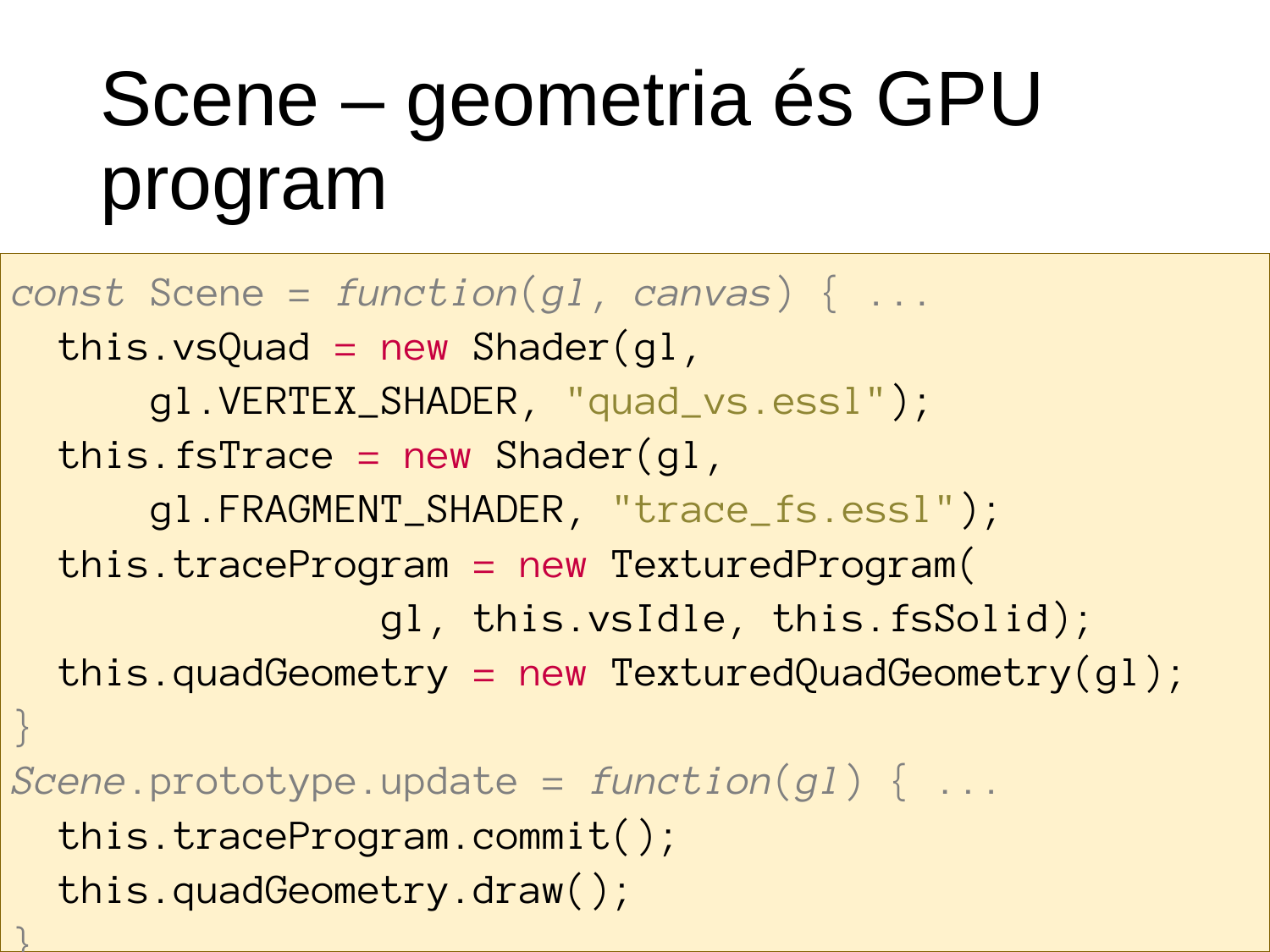

# Scene – geometria és GPU program
const Scene = function(gl, canvas) { ...
  this.vsQuad = new Shader(gl,
      gl.VERTEX_SHADER, "quad_vs.essl");
  this.fsTrace = new Shader(gl,
      gl.FRAGMENT_SHADER, "trace_fs.essl");
  this.traceProgram = new TexturedProgram(
                gl, this.vsIdle, this.fsSolid);
  this.quadGeometry = new TexturedQuadGeometry(gl);
}
Scene.prototype.update = function(gl) { ...
  this.traceProgram.commit();
  this.quadGeometry.draw();
}